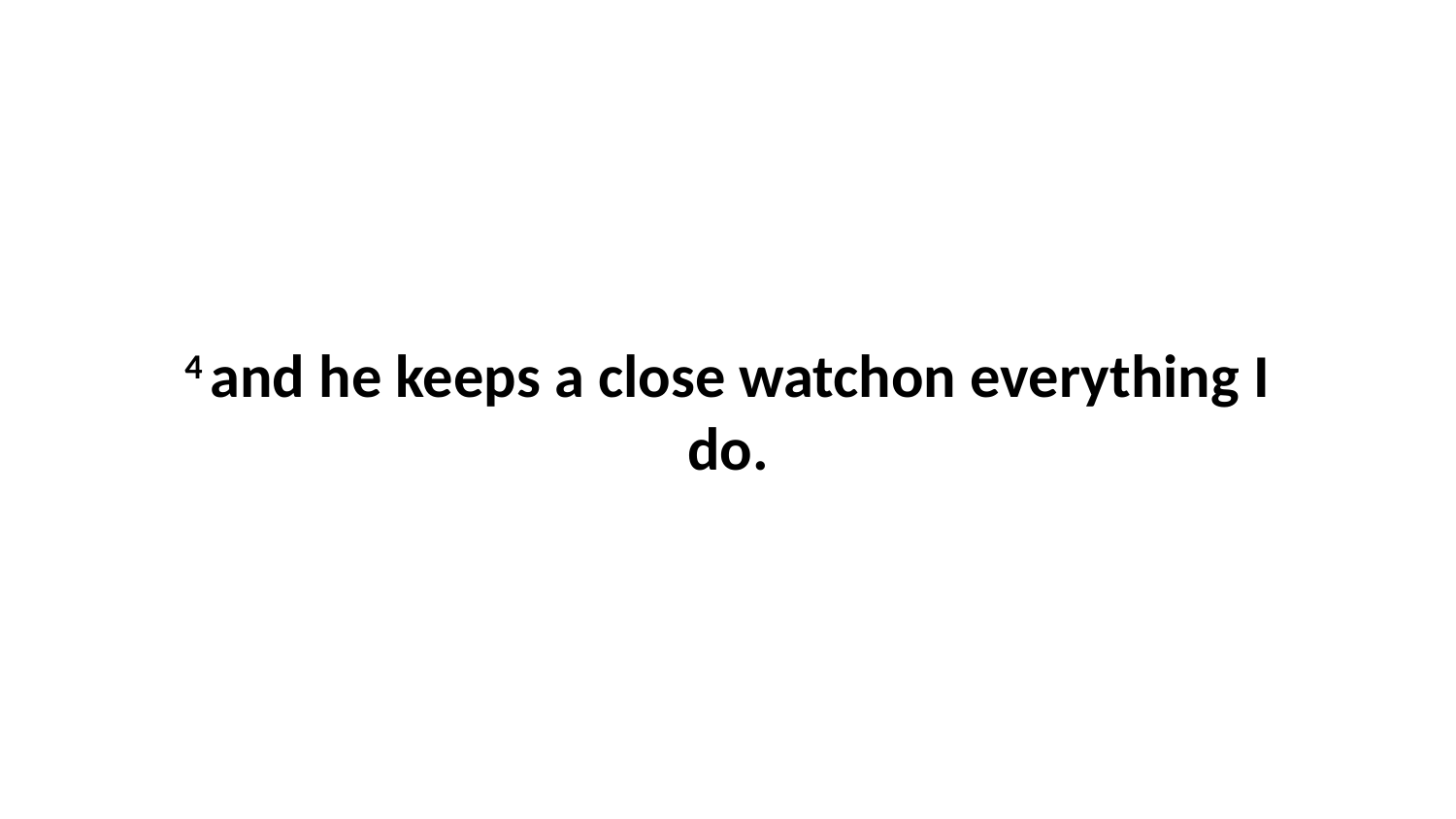

4 and he keeps a close watchon everything I do.